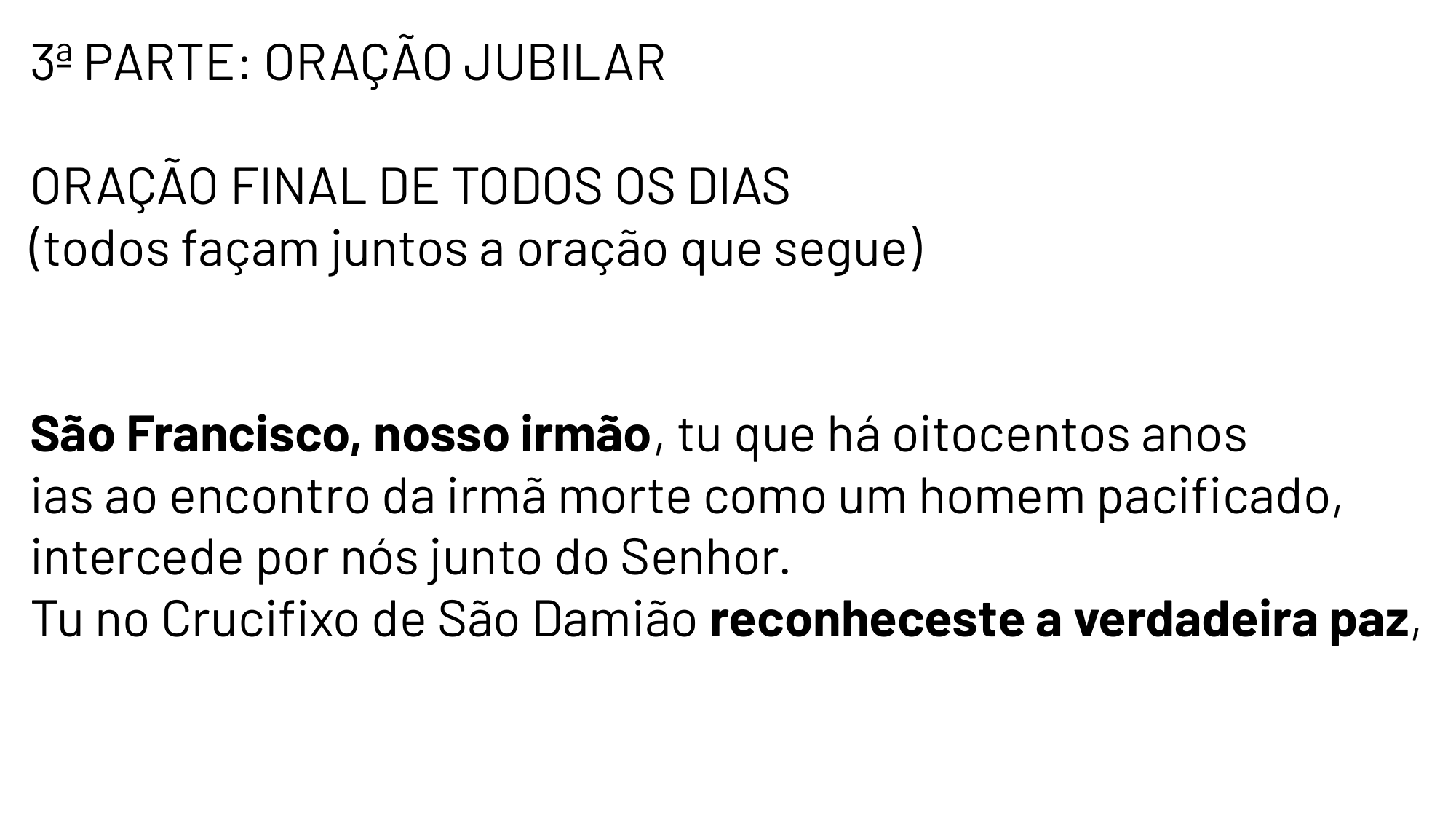

3ª PARTE: ORAÇÃO JUBILAR

ORAÇÃO FINAL DE TODOS OS DIAS
(todos façam juntos a oração que segue)

São Francisco, nosso irmão, tu que há oitocentos anos
ias ao encontro da irmã morte como um homem pacificado,
intercede por nós junto do Senhor.
Tu no Crucifixo de São Damião reconheceste a verdadeira paz,